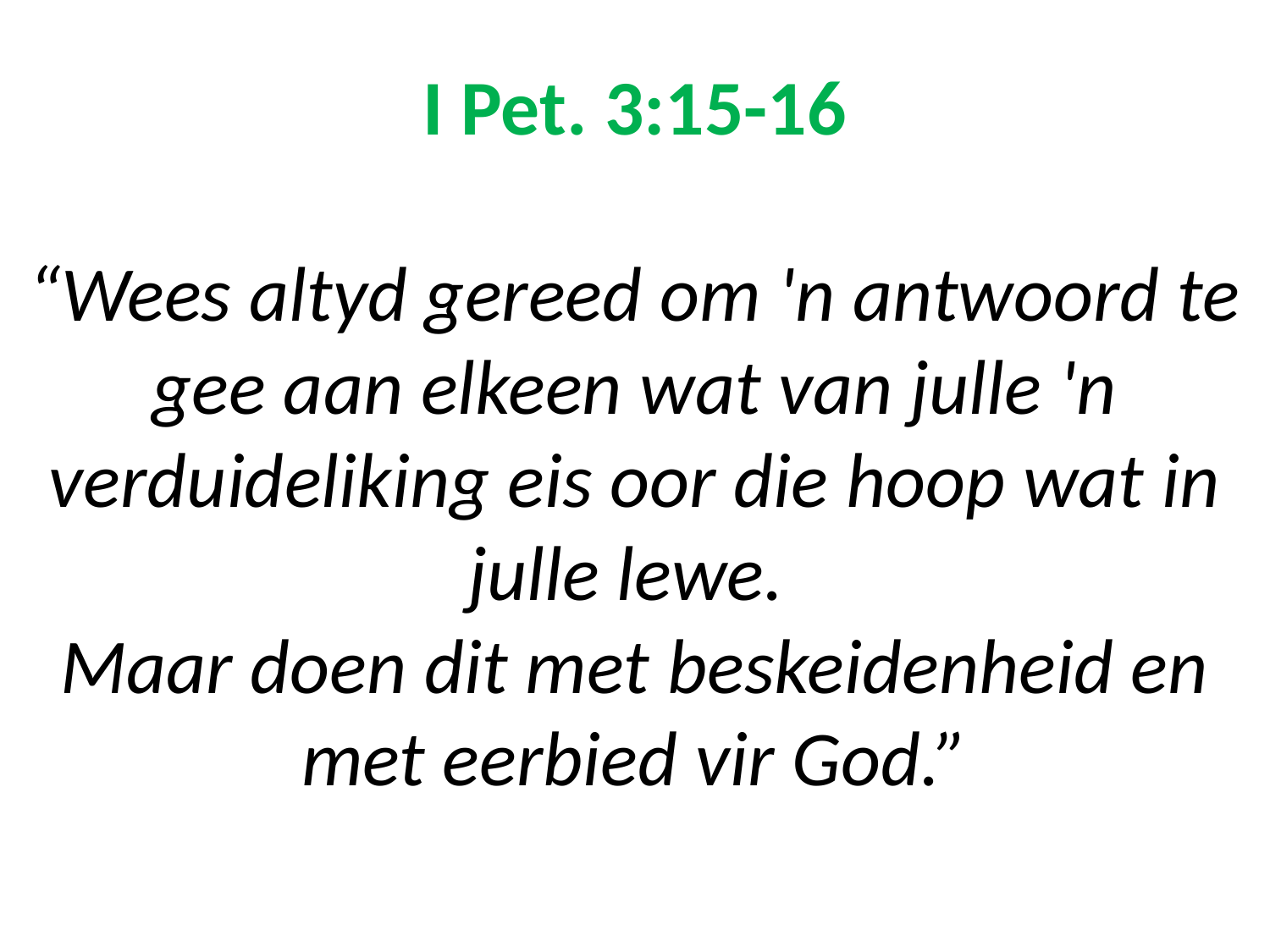

# I Pet. 3:15-16 “Wees altyd gereed om 'n antwoord te gee aan elkeen wat van julle 'n verduideliking eis oor die hoop wat in julle lewe. Maar doen dit met beskeidenheid en met eerbied vir God.”